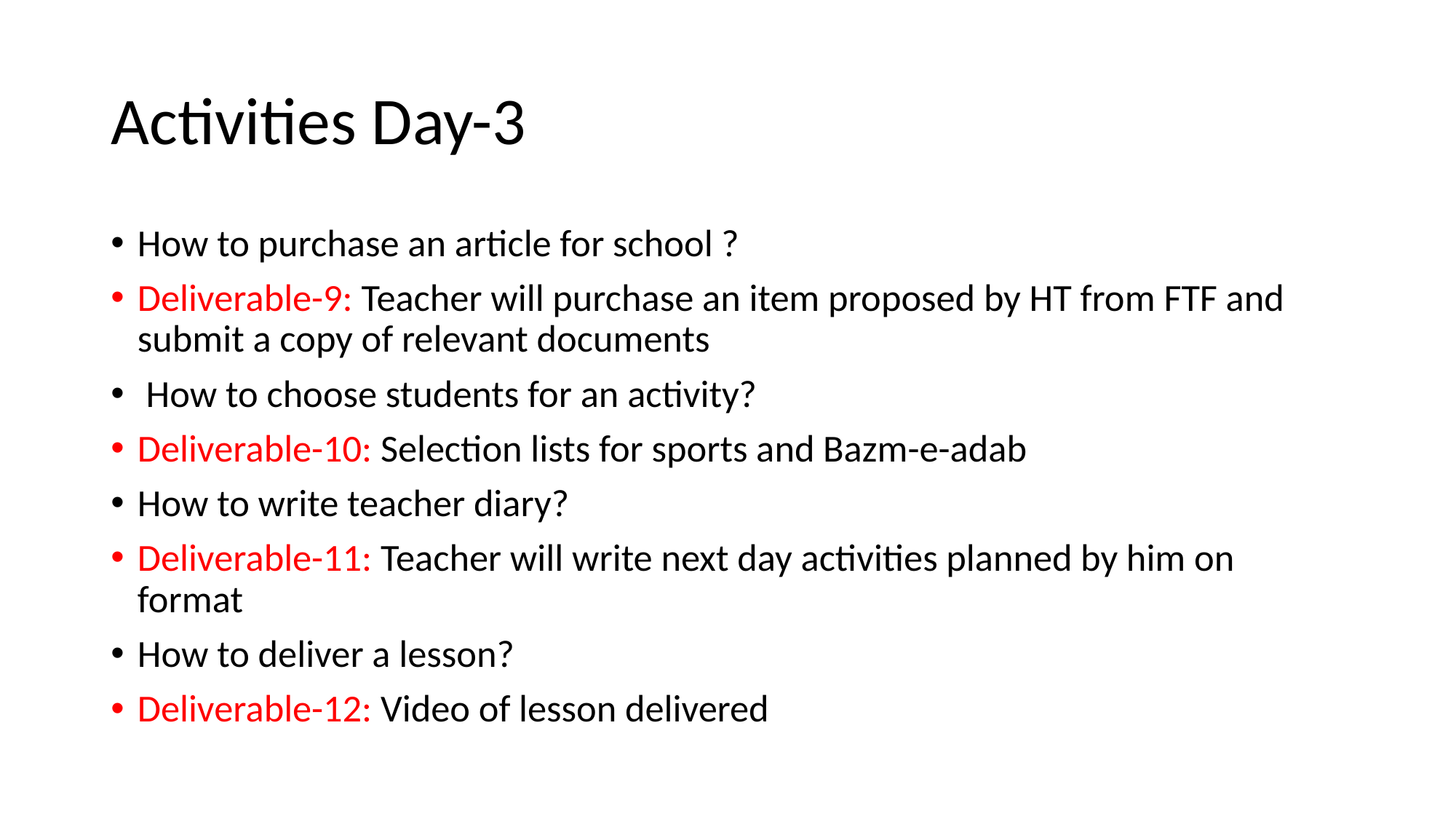

# Activities Day-3
How to purchase an article for school ?
Deliverable-9: Teacher will purchase an item proposed by HT from FTF and submit a copy of relevant documents
 How to choose students for an activity?
Deliverable-10: Selection lists for sports and Bazm-e-adab
How to write teacher diary?
Deliverable-11: Teacher will write next day activities planned by him on format
How to deliver a lesson?
Deliverable-12: Video of lesson delivered